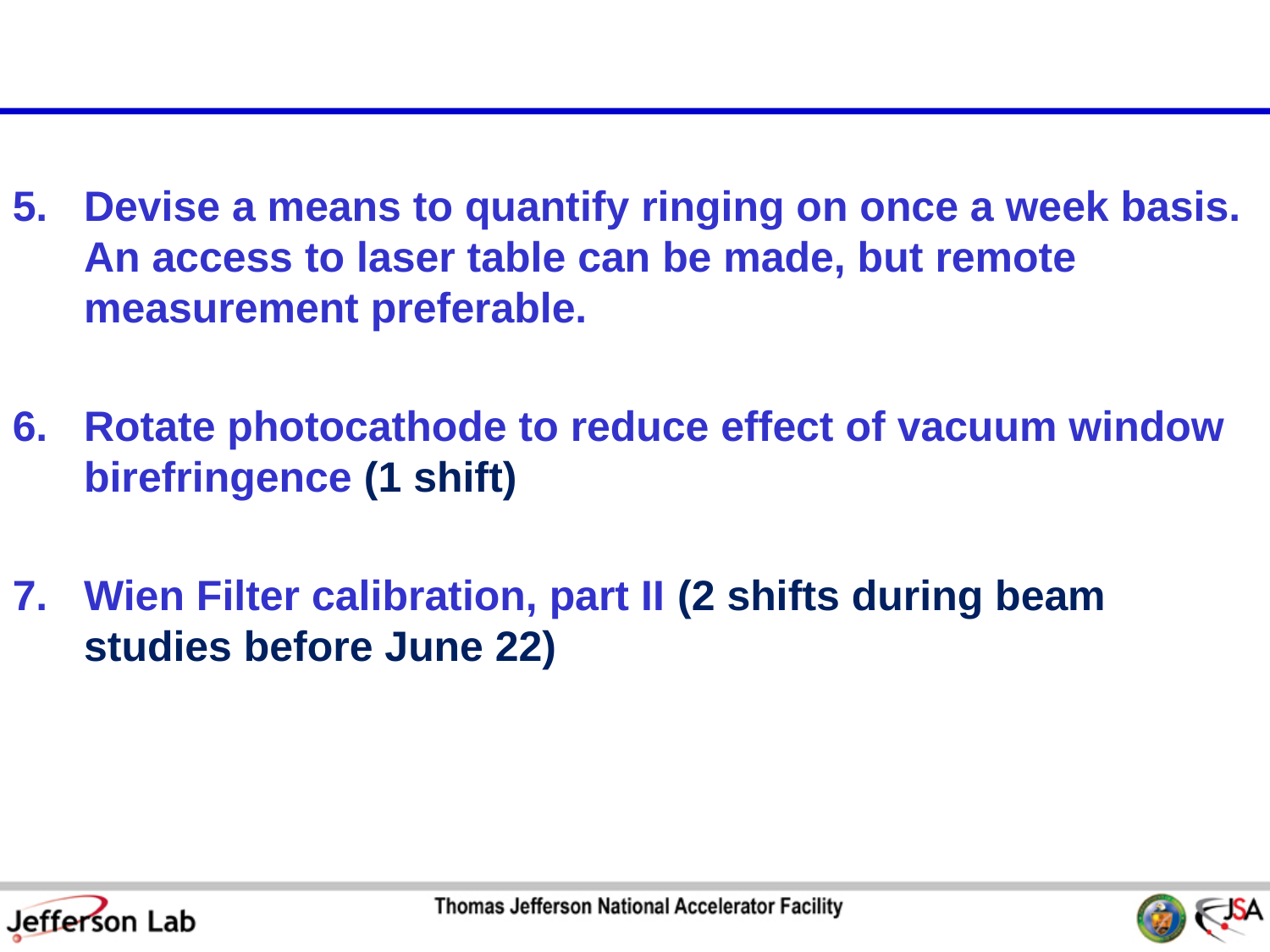

#

Devise a means to quantify ringing on once a week basis.  An access to laser table can be made, but remote measurement preferable.

Rotate photocathode to reduce effect of vacuum window birefringence (1 shift)

Wien Filter calibration, part II (2 shifts during beam studies before June 22)